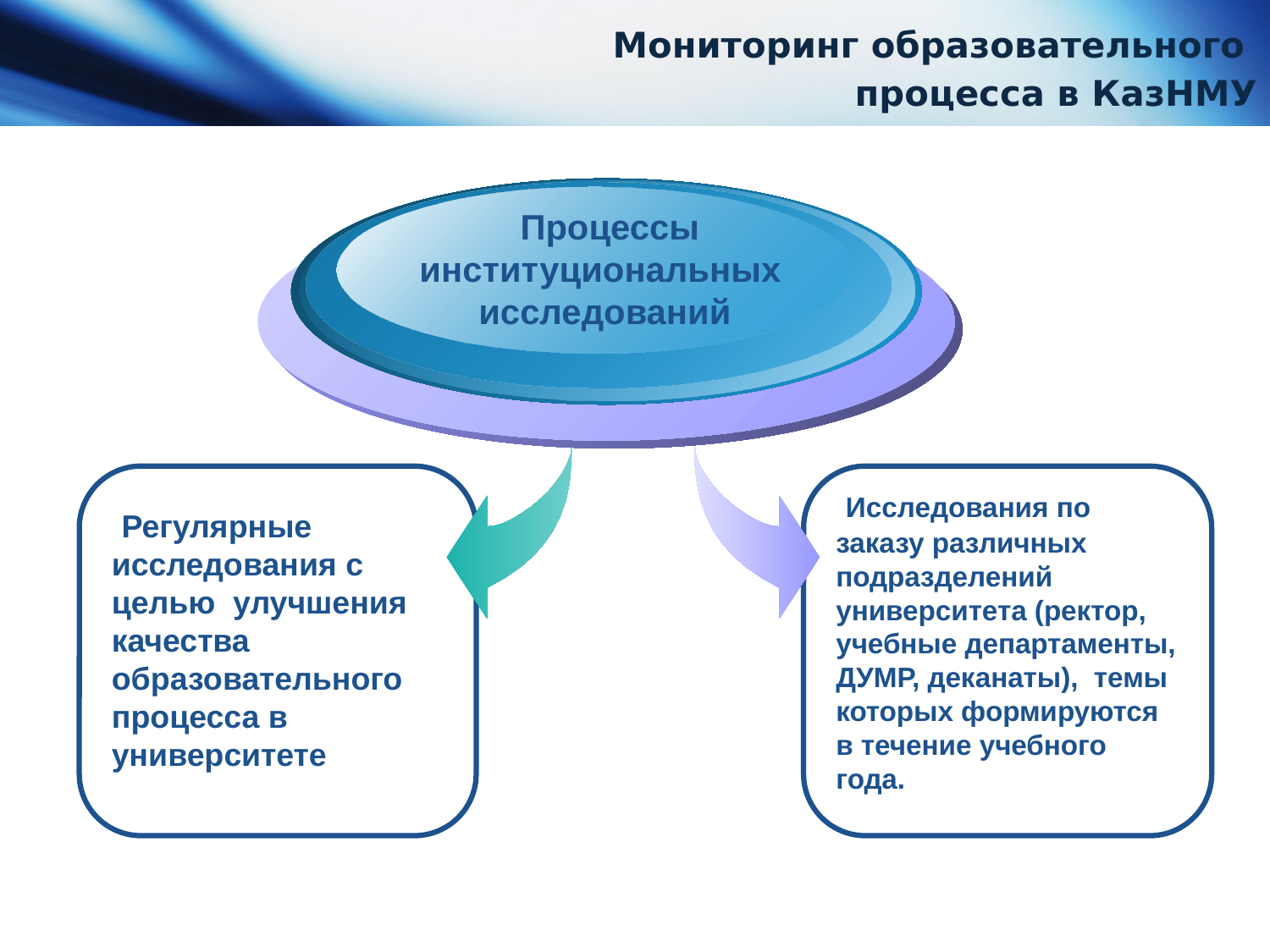

# Мониторинг образовательного процесса в КазНМУ

  Процессы институциональных
 исследований

 Исследования по заказу различных подразделений университета (ректор, учебные департаменты, ДУМР, деканаты),  темы которых формируются в течение учебного года.

 Регулярные исследования с целью  улучшения качества  образовательного процесса в университете